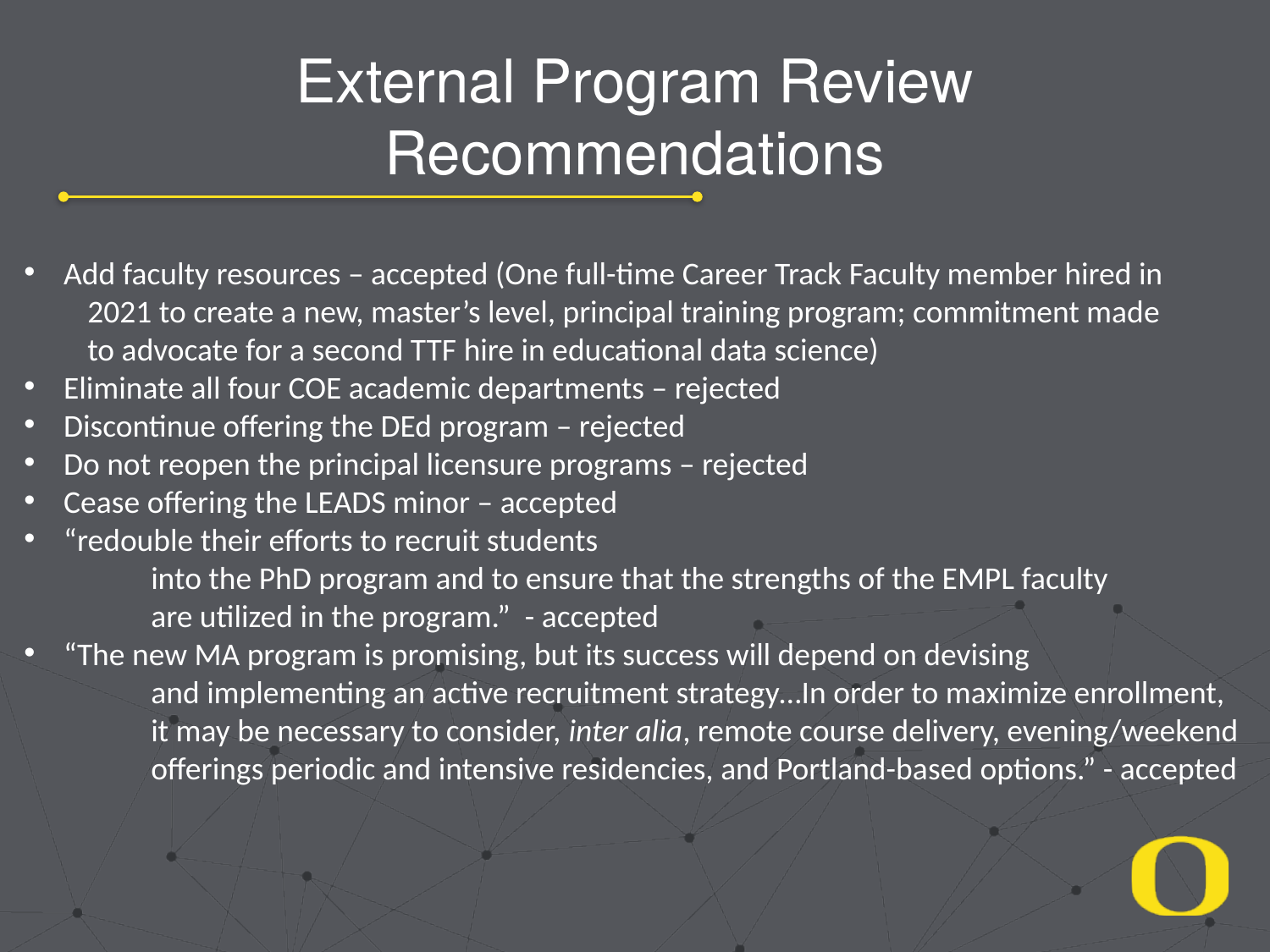

# External Program Review Recommendations
Add faculty resources – accepted (One full-time Career Track Faculty member hired in
2021 to create a new, master’s level, principal training program; commitment made
to advocate for a second TTF hire in educational data science)
Eliminate all four COE academic departments – rejected
Discontinue offering the DEd program – rejected
Do not reopen the principal licensure programs – rejected
Cease offering the LEADS minor – accepted
“redouble their efforts to recruit students
	into the PhD program and to ensure that the strengths of the EMPL faculty
	are utilized in the program.”  - accepted
“The new MA program is promising, but its success will depend on devising
	and implementing an active recruitment strategy…In order to maximize enrollment,
	it may be necessary to consider, inter alia, remote course delivery, evening/weekend
	offerings periodic and intensive residencies, and Portland-based options.” - accepted